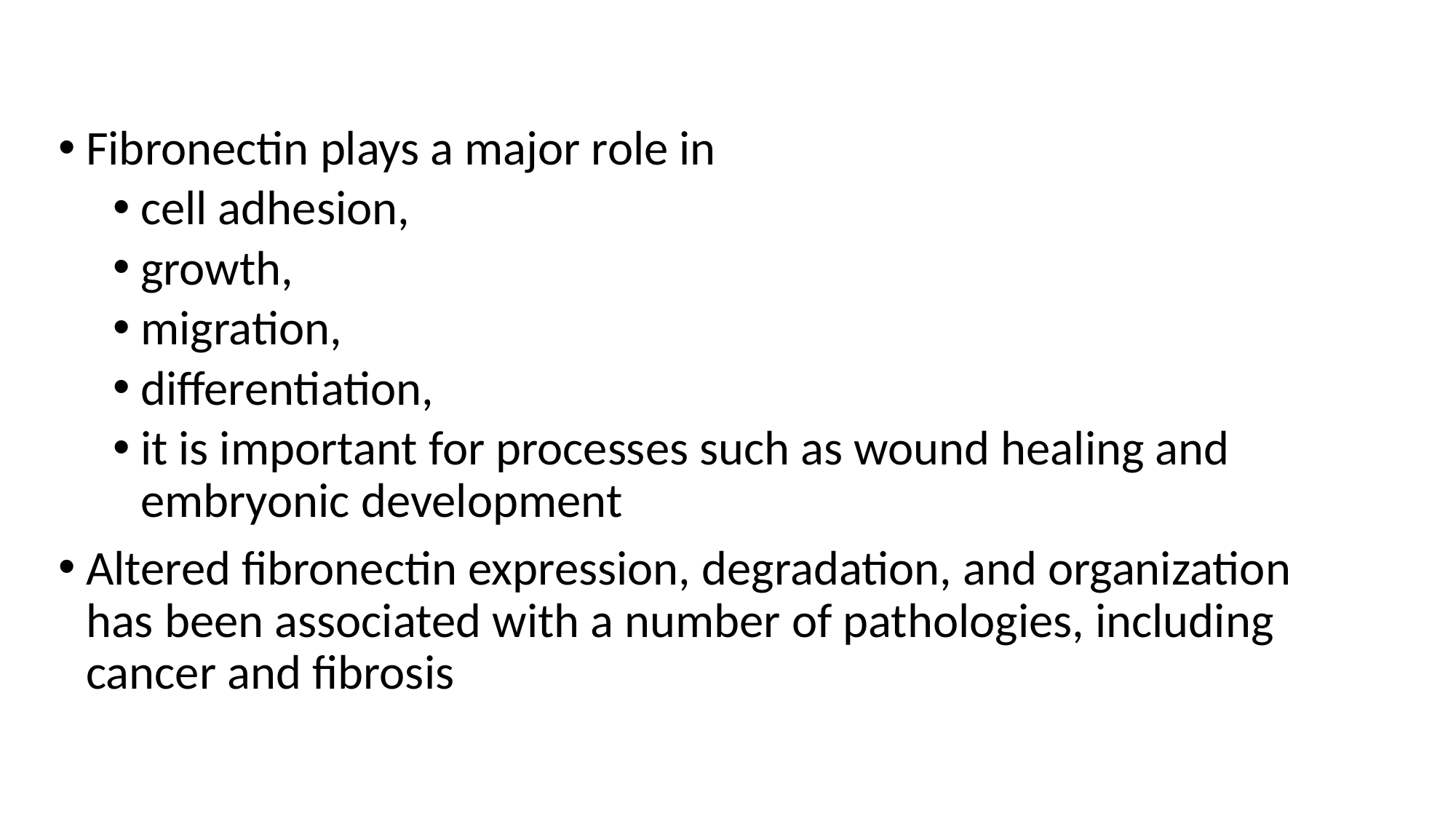

Fibronectin plays a major role in
cell adhesion,
growth,
migration,
differentiation,
it is important for processes such as wound healing and embryonic development
Altered fibronectin expression, degradation, and organization has been associated with a number of pathologies, including cancer and fibrosis